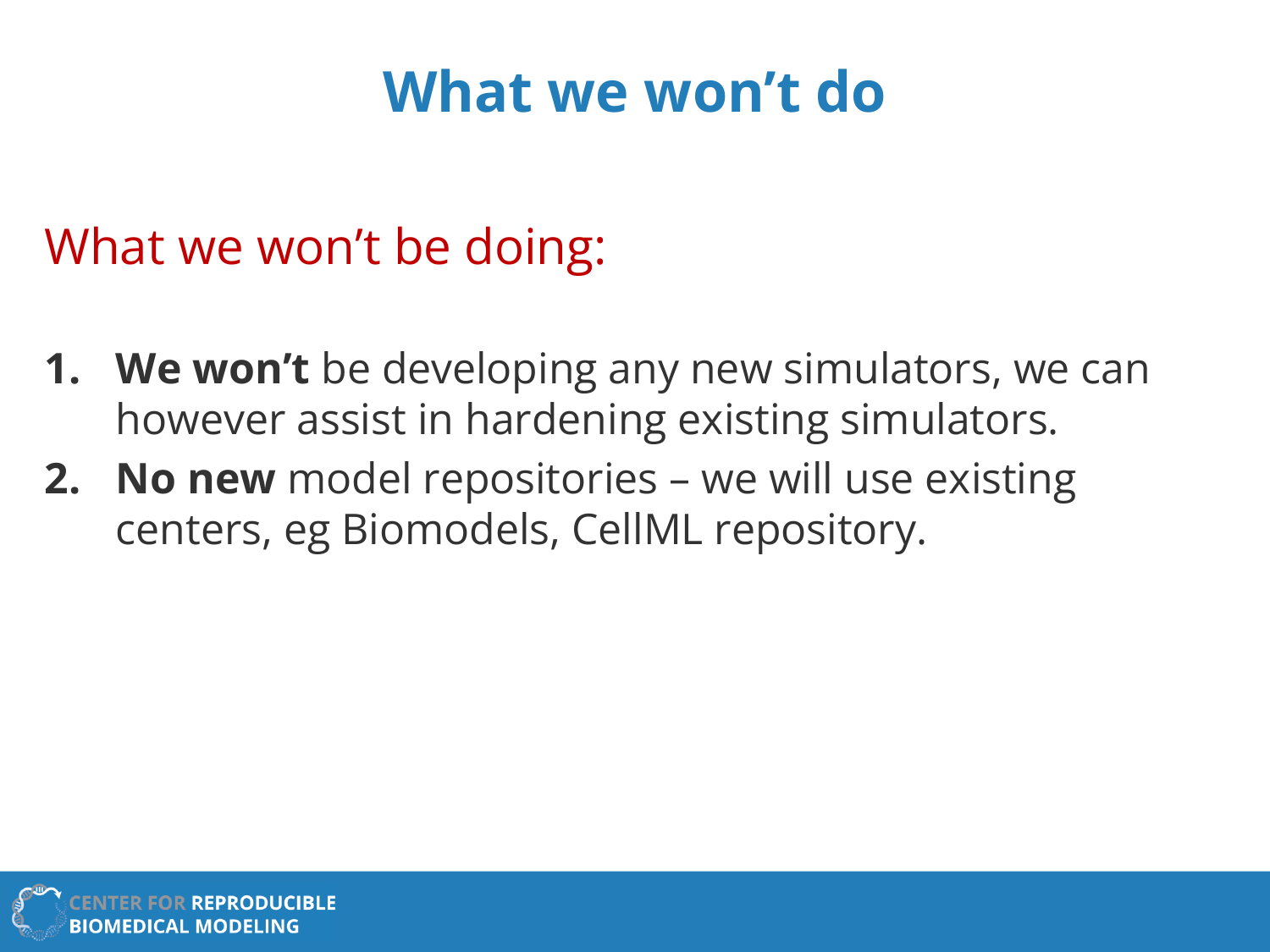

# What we won’t do

What we won’t be doing:

We won’t be developing any new simulators, we can however assist in hardening existing simulators.
No new model repositories – we will use existing centers, eg Biomodels, CellML repository.